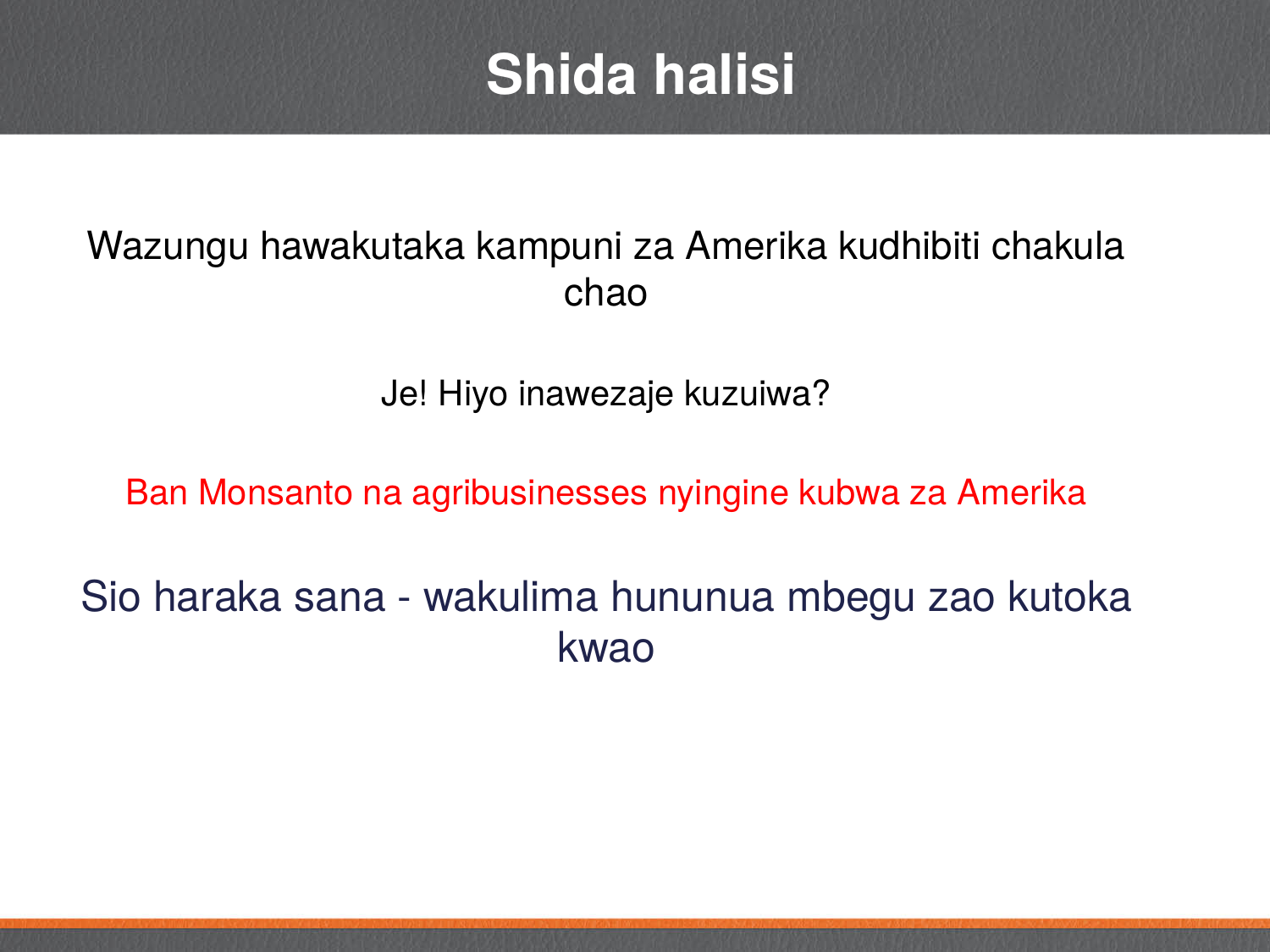

# Shida halisi
Wazungu hawakutaka kampuni za Amerika kudhibiti chakula chao

Je! Hiyo inawezaje kuzuiwa?

Ban Monsanto na agribusinesses nyingine kubwa za Amerika

Sio haraka sana - wakulima hununua mbegu zao kutoka kwao